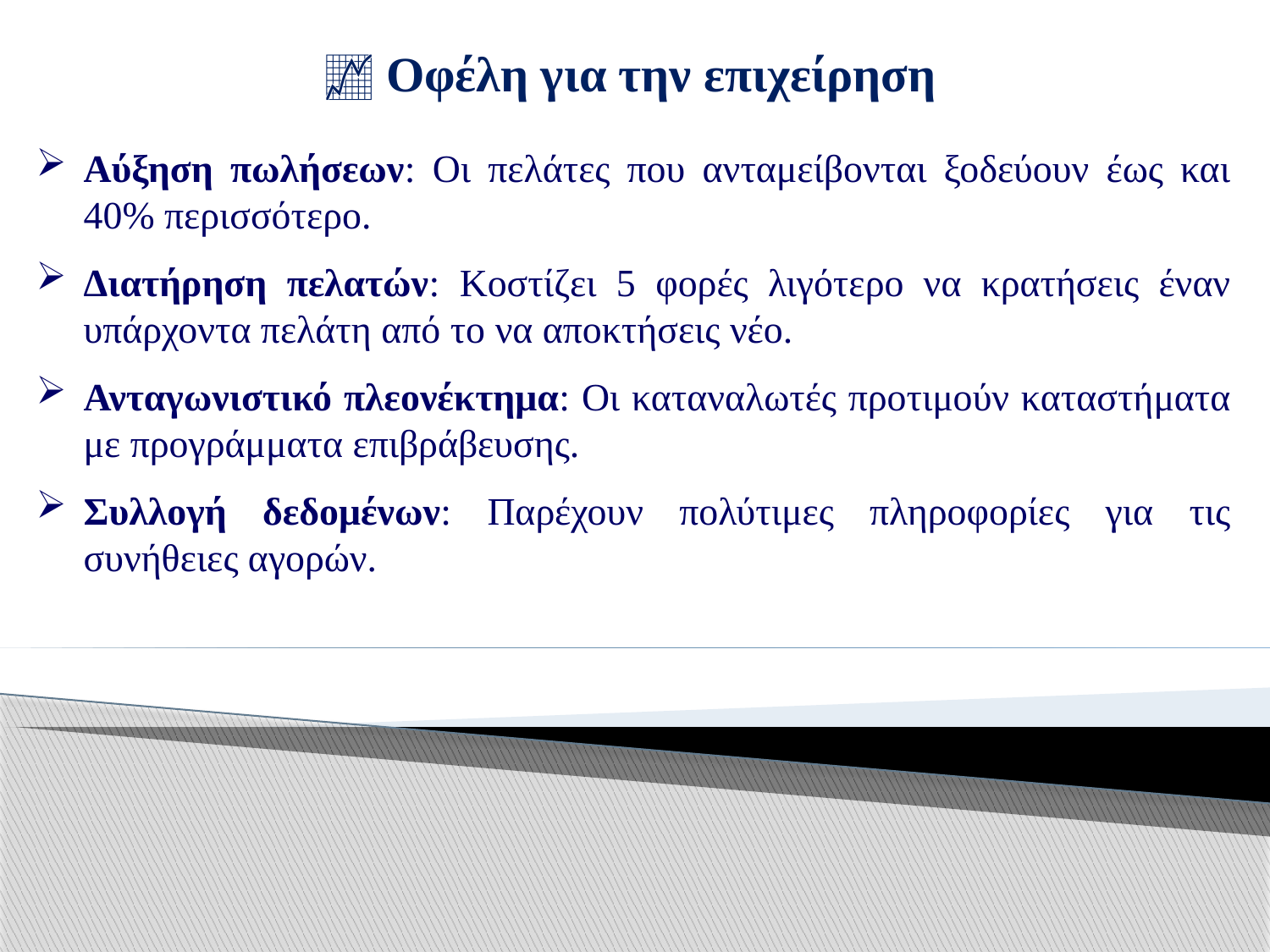

📈 Οφέλη για την επιχείρηση
Αύξηση πωλήσεων: Οι πελάτες που ανταμείβονται ξοδεύουν έως και 40% περισσότερο.
Διατήρηση πελατών: Κοστίζει 5 φορές λιγότερο να κρατήσεις έναν υπάρχοντα πελάτη από το να αποκτήσεις νέο.
Ανταγωνιστικό πλεονέκτημα: Οι καταναλωτές προτιμούν καταστήματα με προγράμματα επιβράβευσης.
Συλλογή δεδομένων: Παρέχουν πολύτιμες πληροφορίες για τις συνήθειες αγορών.